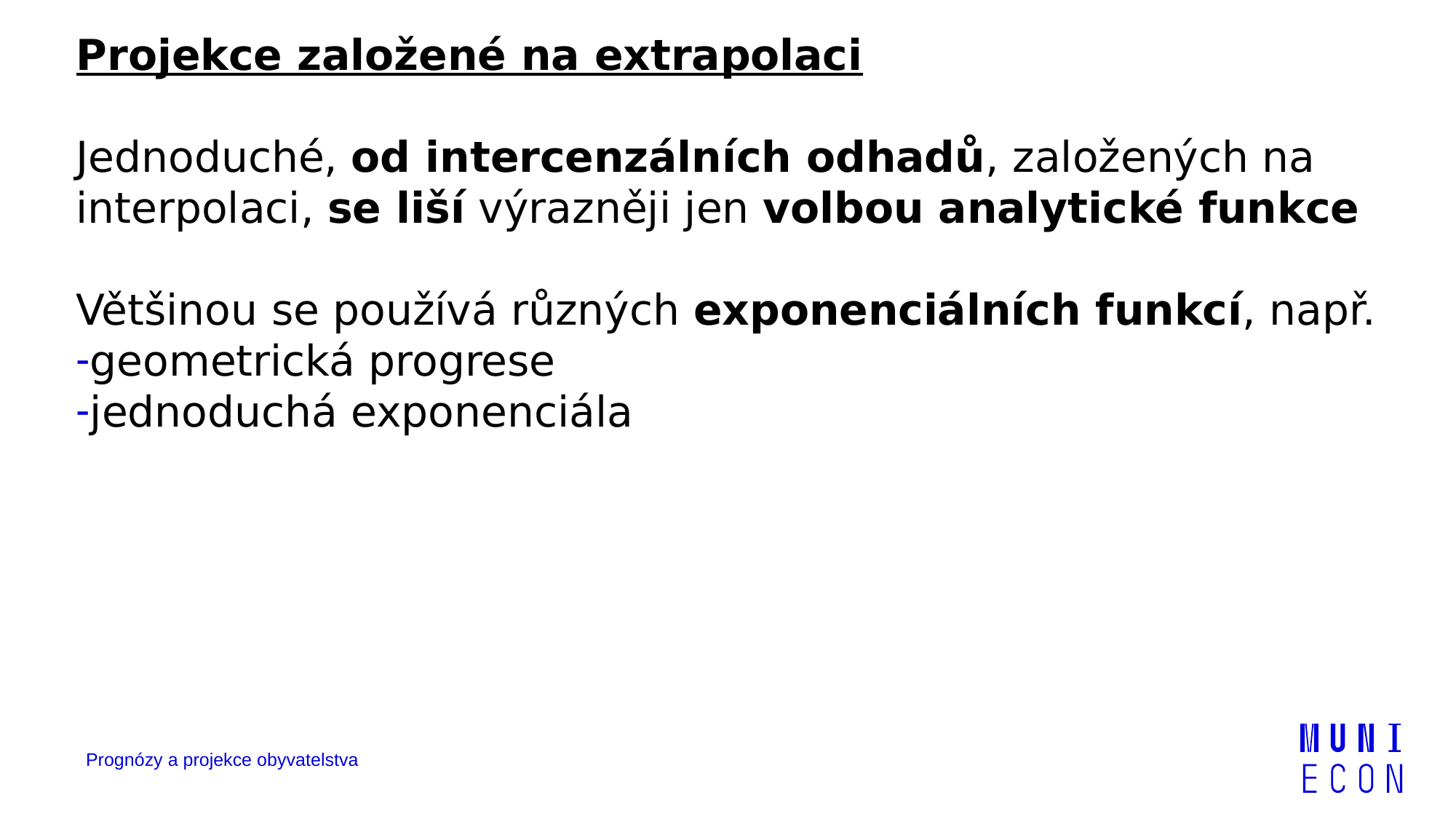

Projekce založené na extrapolaci

Jednoduché, od intercenzálních odhadů, založených na interpolaci, se liší výrazněji jen volbou analytické funkce

Většinou se používá různých exponenciálních funkcí, např.
geometrická progrese
jednoduchá exponenciála
Prognózy a projekce obyvatelstva